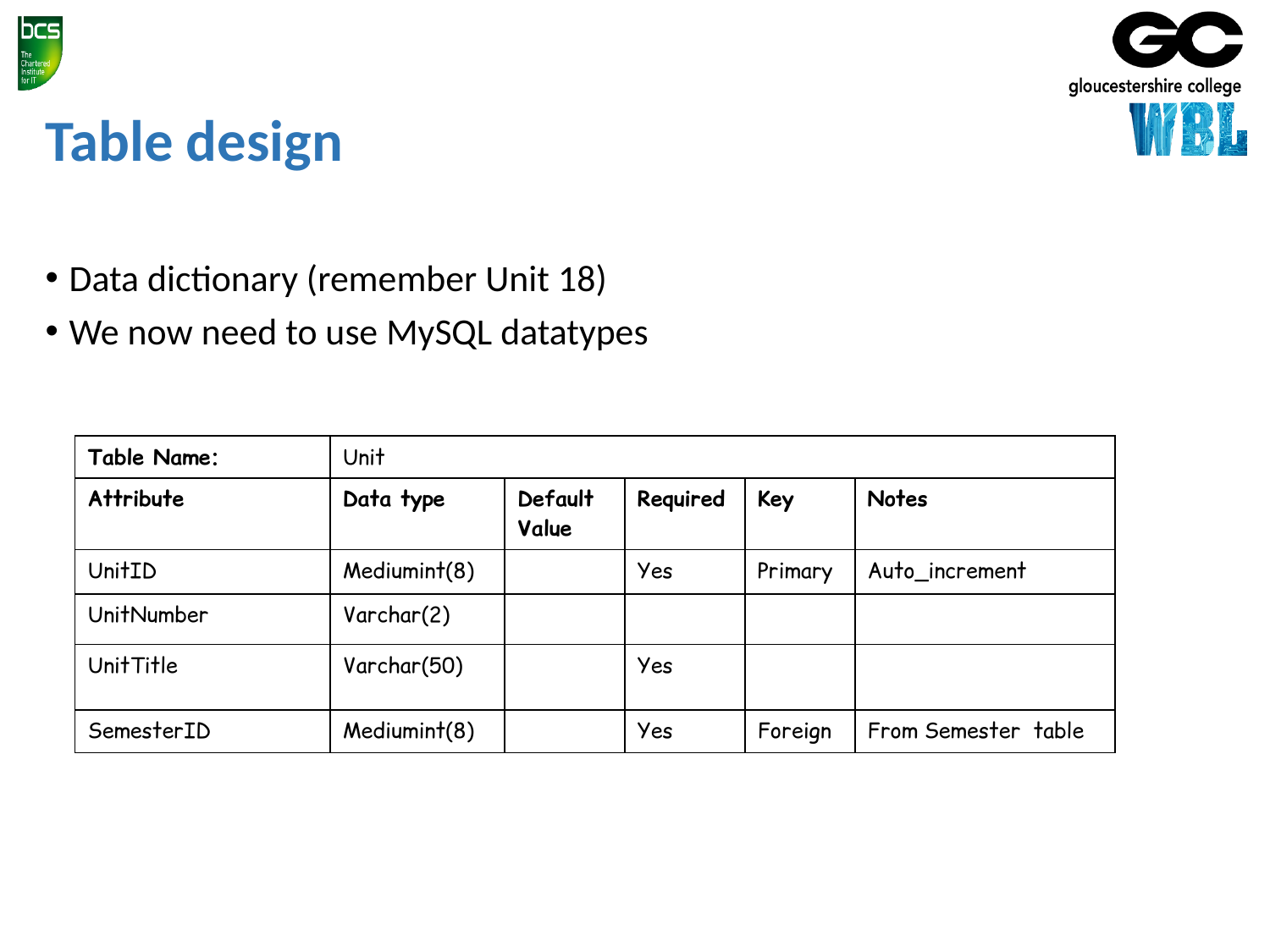

# Table design
Data dictionary (remember Unit 18)
We now need to use MySQL datatypes

| Table Name: | Unit |  |  |  |  |
| --- | --- | --- | --- | --- | --- |
| Attribute | Data type | Default Value | Required | Key | Notes |
| UnitID | Mediumint(8) |  | Yes | Primary | Auto\_increment |
| UnitNumber | Varchar(2) |  |  |  |  |
| UnitTitle | Varchar(50) |  | Yes |  |  |
| SemesterID | Mediumint(8) |  | Yes | Foreign | From Semester table |